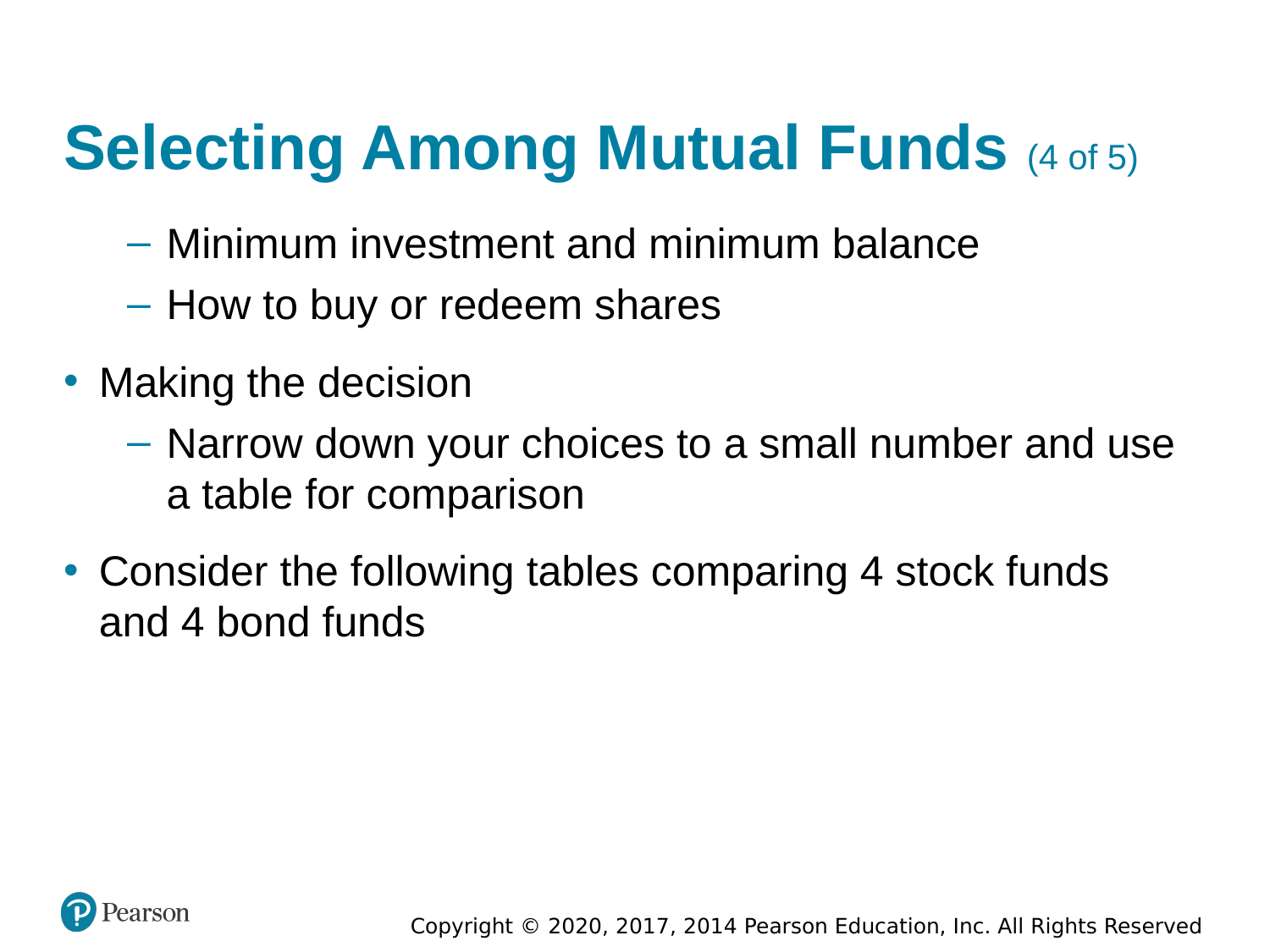

# Selecting Among Mutual Funds (4 of 5)
Minimum investment and minimum balance
How to buy or redeem shares
Making the decision
Narrow down your choices to a small number and use a table for comparison
Consider the following tables comparing 4 stock funds and 4 bond funds